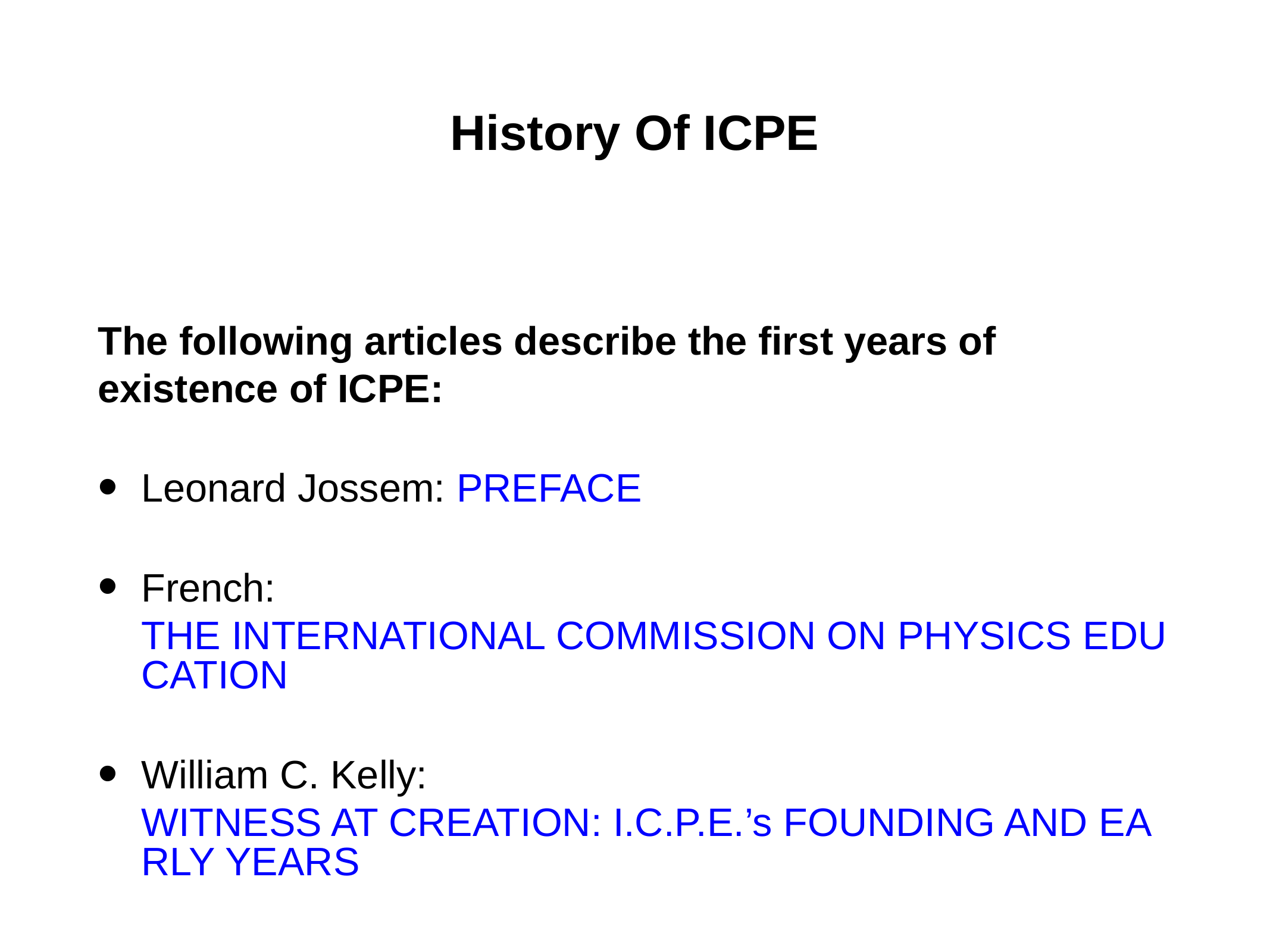

# History Of ICPE

The following articles describe the first years of existence of ICPE:
Leonard Jossem: PREFACE
French: THE INTERNATIONAL COMMISSION ON PHYSICS EDUCATION
William C. Kelly: WITNESS AT CREATION: I.C.P.E.’s FOUNDING AND EARLY YEARS